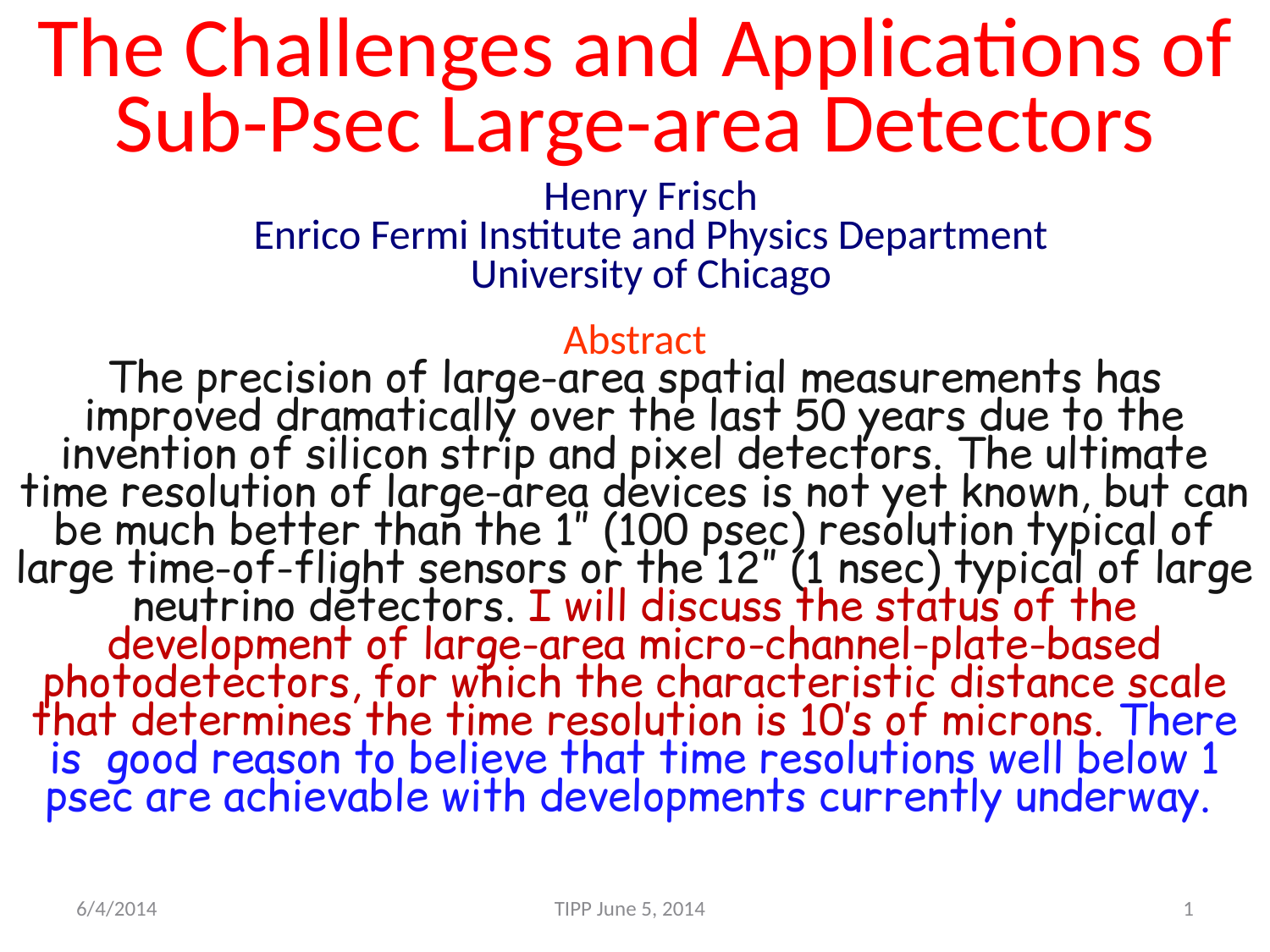

# The Challenges and Applications of Sub-Psec Large-area Detectors
Henry Frisch
Enrico Fermi Institute and Physics Department
University of Chicago
Abstract
The precision of large-area spatial measurements has improved dramatically over the last 50 years due to the invention of silicon strip and pixel detectors. The ultimate time resolution of large-area devices is not yet known, but can be much better than the 1” (100 psec) resolution typical of large time-of-flight sensors or the 12” (1 nsec) typical of large neutrino detectors. I will discuss the status of the development of large-area micro-channel-plate-based photodetectors, for which the characteristic distance scale that determines the time resolution is 10’s of microns. There is  good reason to believe that time resolutions well below 1 psec are achievable with developments currently underway.
6/4/2014
TIPP June 5, 2014
1